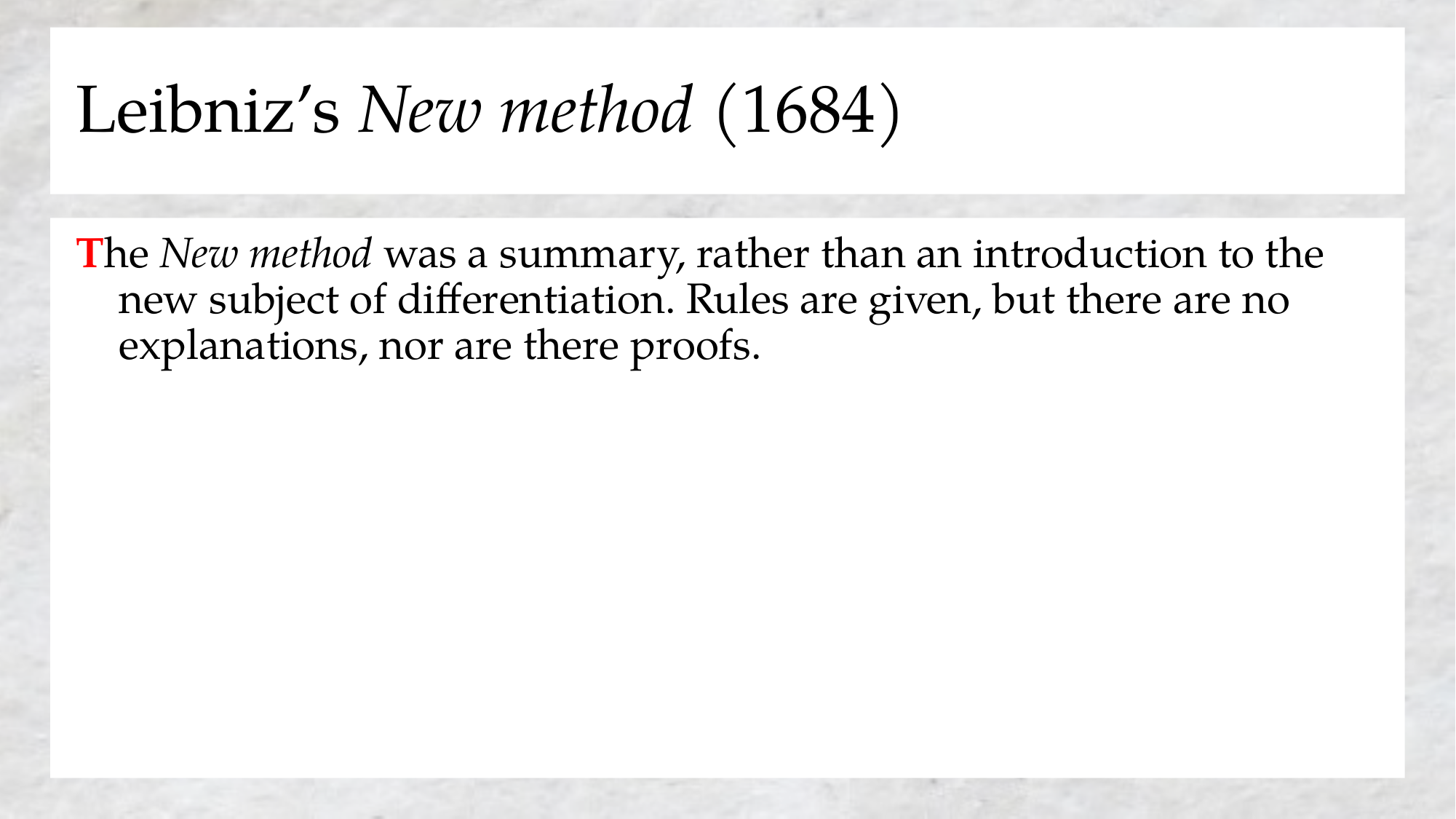

# Leibniz’s New method (1684)
The New method was a summary, rather than an introduction to the new subject of differentiation. Rules are given, but there are no explanations, nor are there proofs.